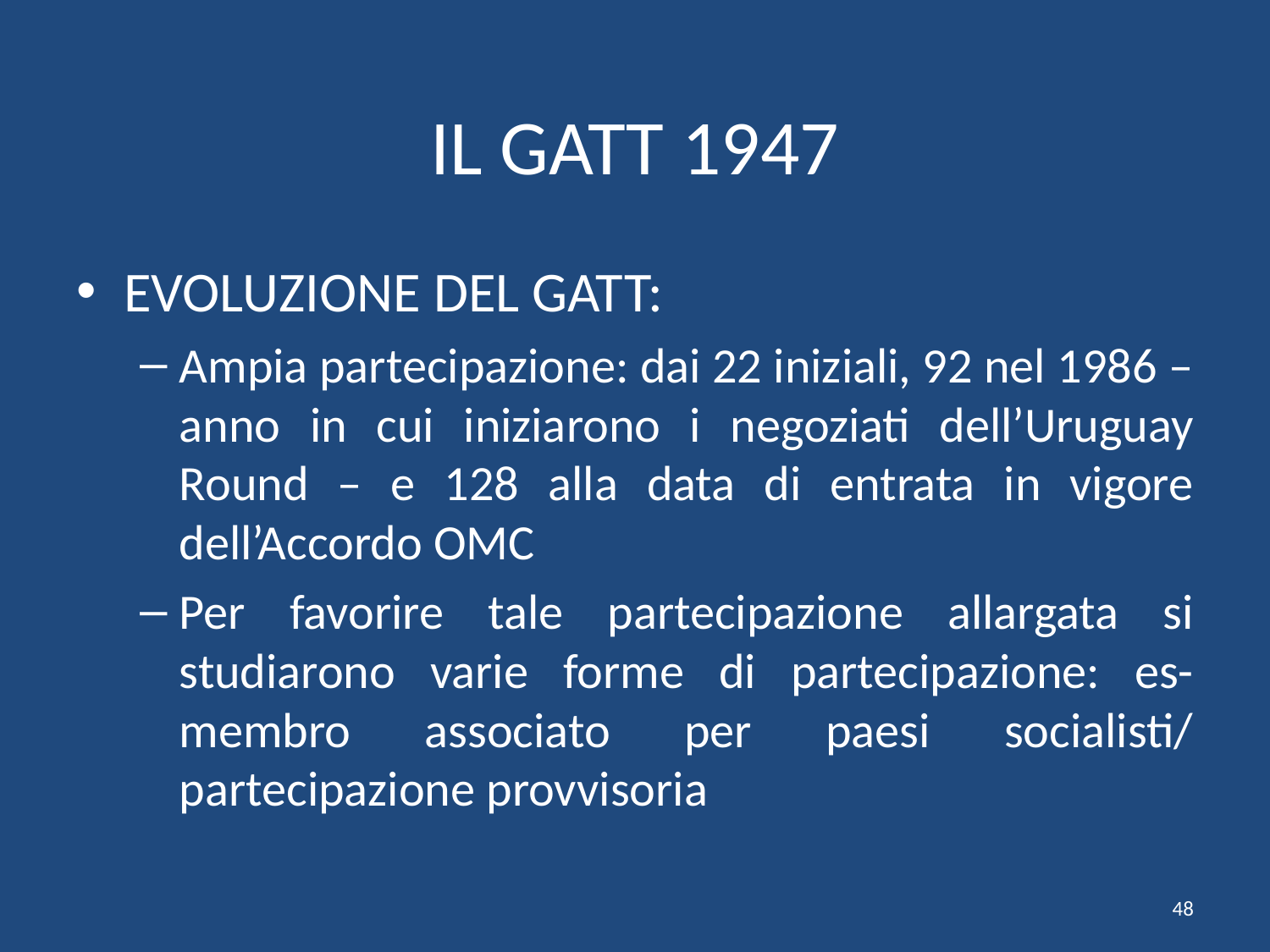

# IL GATT 1947
EVOLUZIONE DEL GATT:
Ampia partecipazione: dai 22 iniziali, 92 nel 1986 – anno in cui iniziarono i negoziati dell’Uruguay Round – e 128 alla data di entrata in vigore dell’Accordo OMC
Per favorire tale partecipazione allargata si studiarono varie forme di partecipazione: es- membro associato per paesi socialisti/ partecipazione provvisoria
48